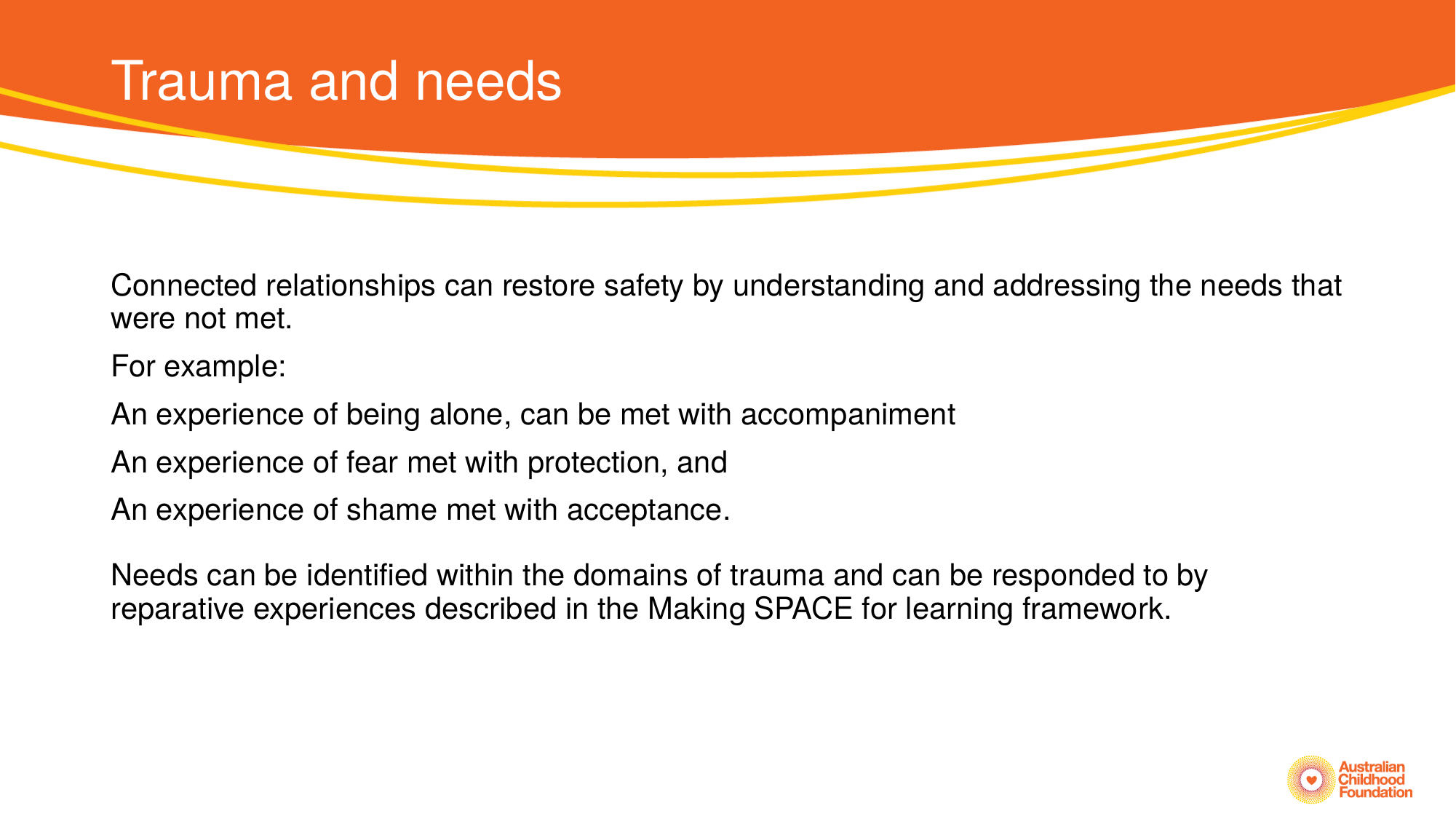

# Trauma and needs
Connected relationships can restore safety by understanding and addressing the needs that were not met.
For example:
An experience of being alone, can be met with accompaniment
An experience of fear met with protection, and
An experience of shame met with acceptance.
 
Needs can be identified within the domains of trauma and can be responded to by reparative experiences described in the Making SPACE for learning framework.